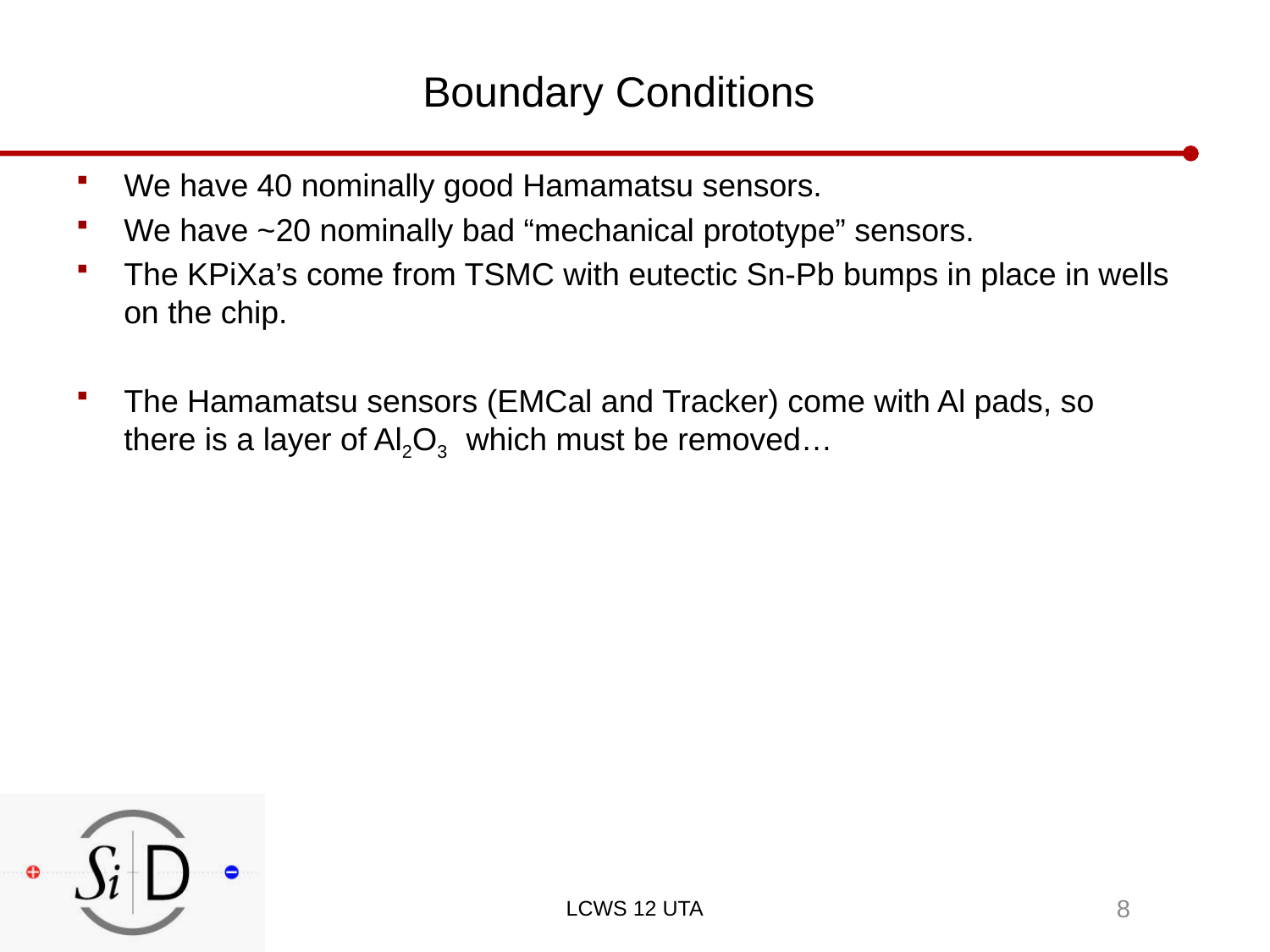

# Boundary Conditions
We have 40 nominally good Hamamatsu sensors.
We have ~20 nominally bad “mechanical prototype” sensors.
The KPiXa’s come from TSMC with eutectic Sn-Pb bumps in place in wells on the chip.

The Hamamatsu sensors (EMCal and Tracker) come with Al pads, so there is a layer of Al2O3   which must be removed…

LCWS 12 UTA
8